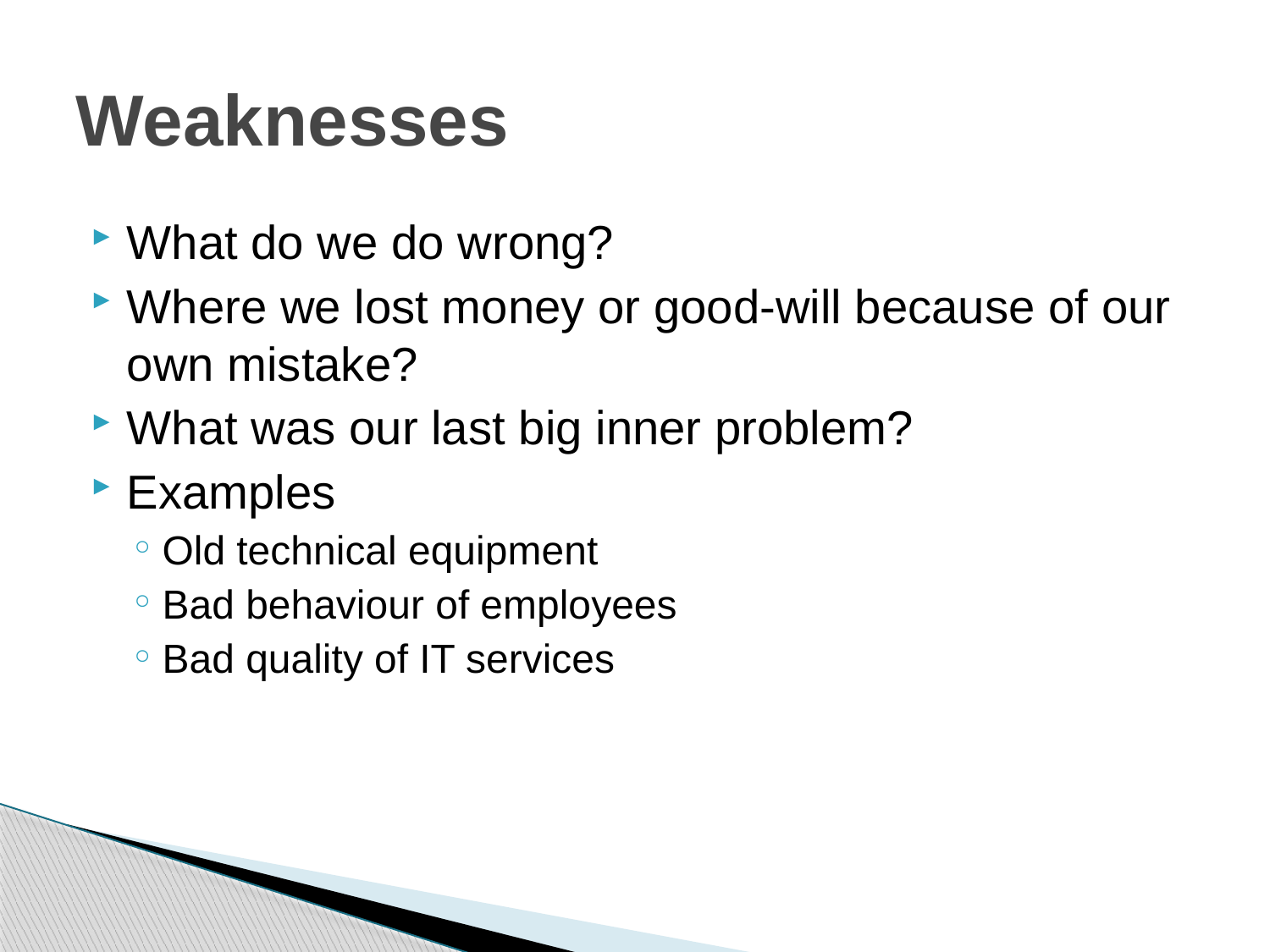

# Weaknesses
What do we do wrong?
Where we lost money or good-will because of our own mistake?
What was our last big inner problem?
Examples
Old technical equipment
Bad behaviour of employees
Bad quality of IT services